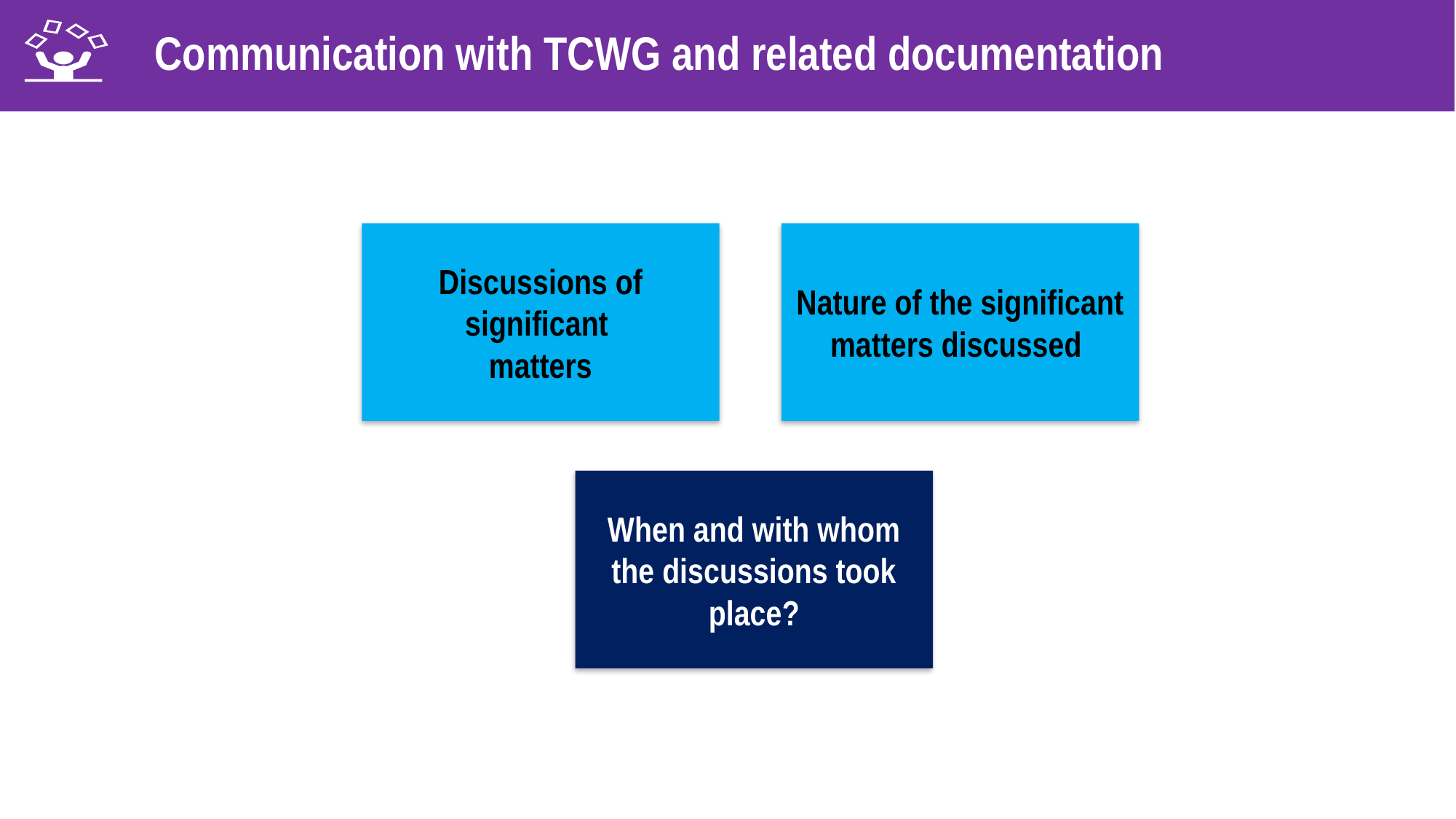

Communication with TCWG and related documentation

Discussions of significant
matters
Nature of the significant matters discussed
When and with whom the discussions took place?